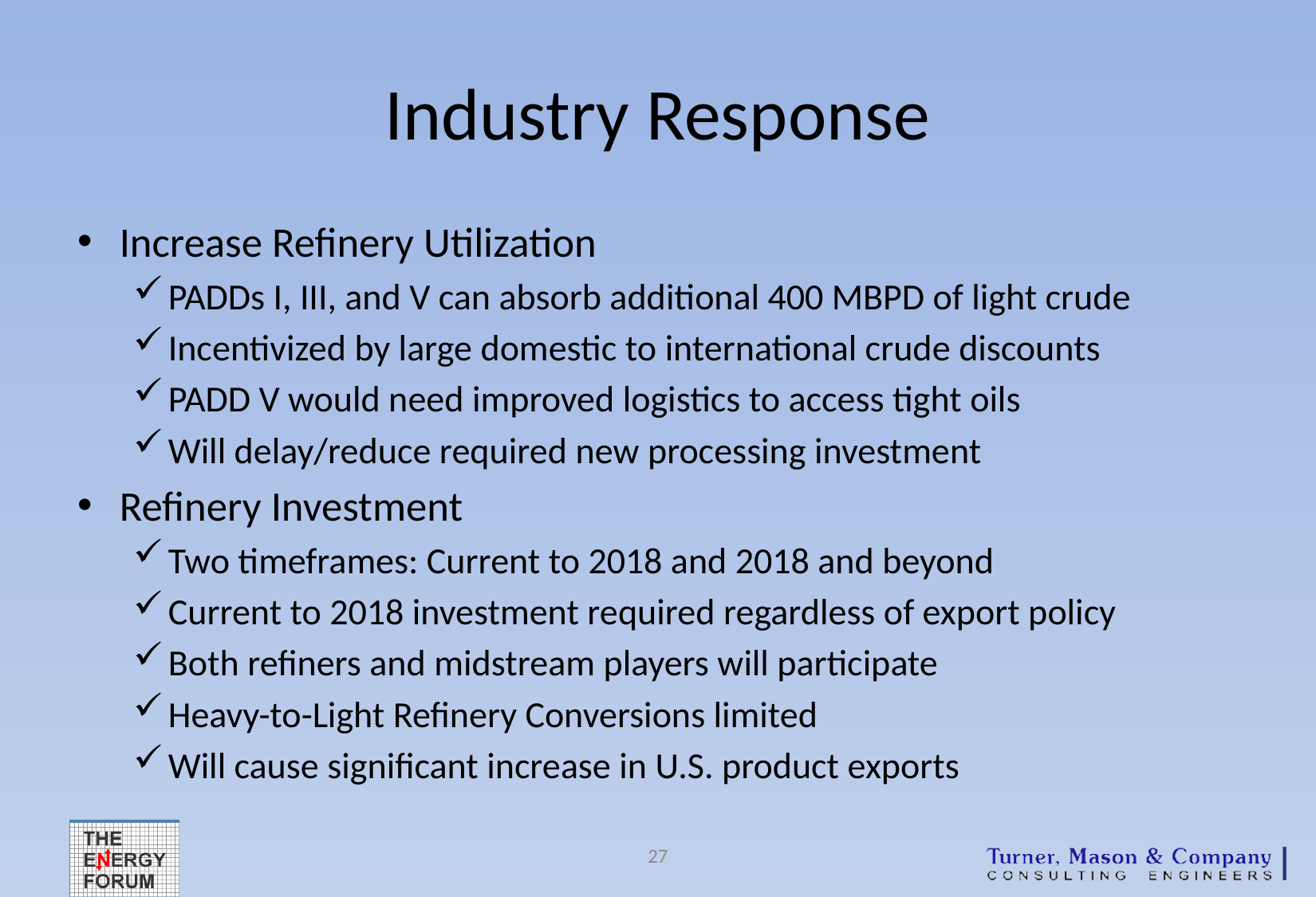

# Industry Response
Increase Refinery Utilization
PADDs I, III, and V can absorb additional 400 MBPD of light crude
Incentivized by large domestic to international crude discounts
PADD V would need improved logistics to access tight oils
Will delay/reduce required new processing investment
Refinery Investment
Two timeframes: Current to 2018 and 2018 and beyond
Current to 2018 investment required regardless of export policy
Both refiners and midstream players will participate
Heavy-to-Light Refinery Conversions limited
Will cause significant increase in U.S. product exports

27